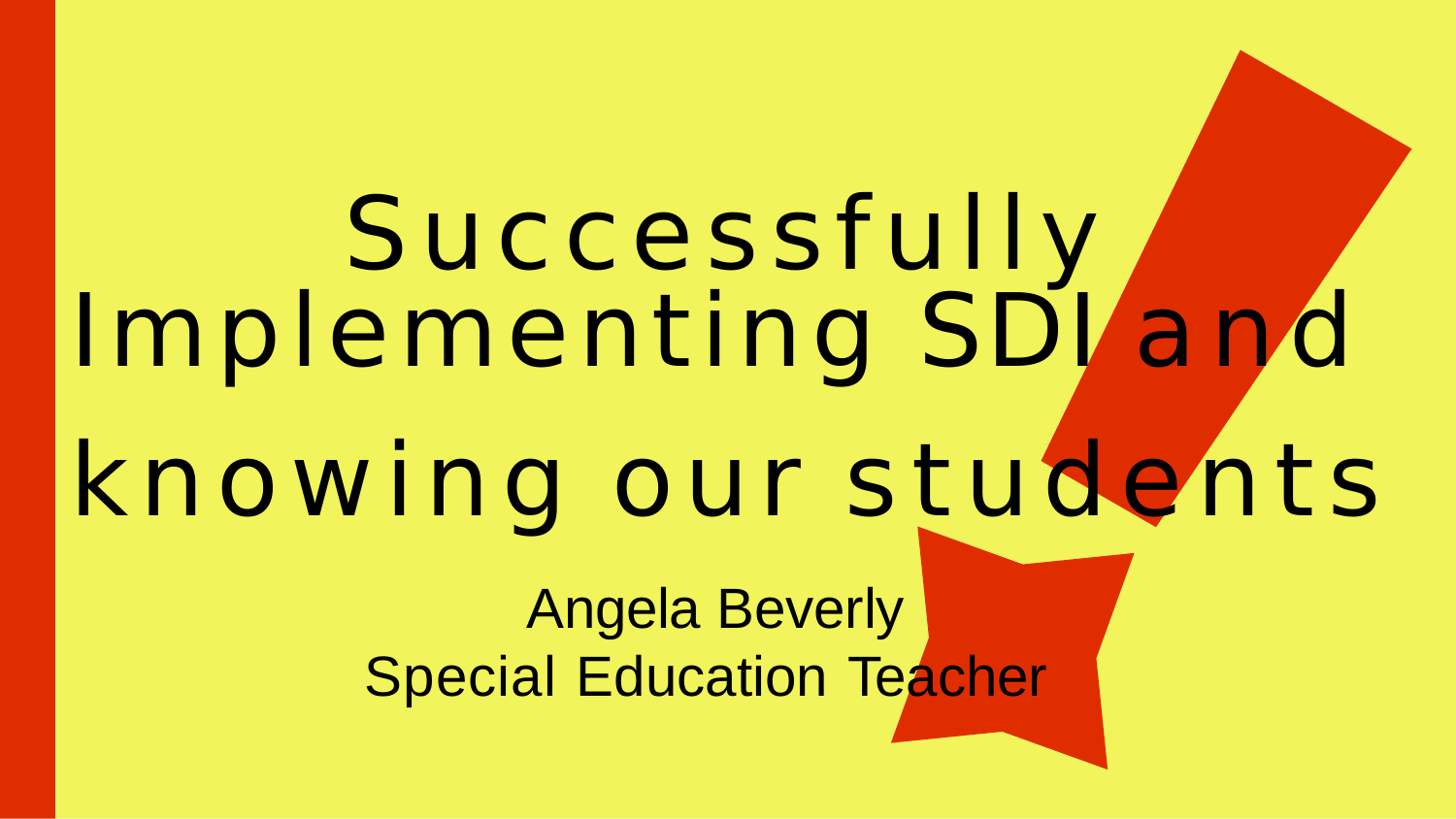

# Successfully Implementing SDI and
knowing our students
Angela Beverly Special Education Teacher